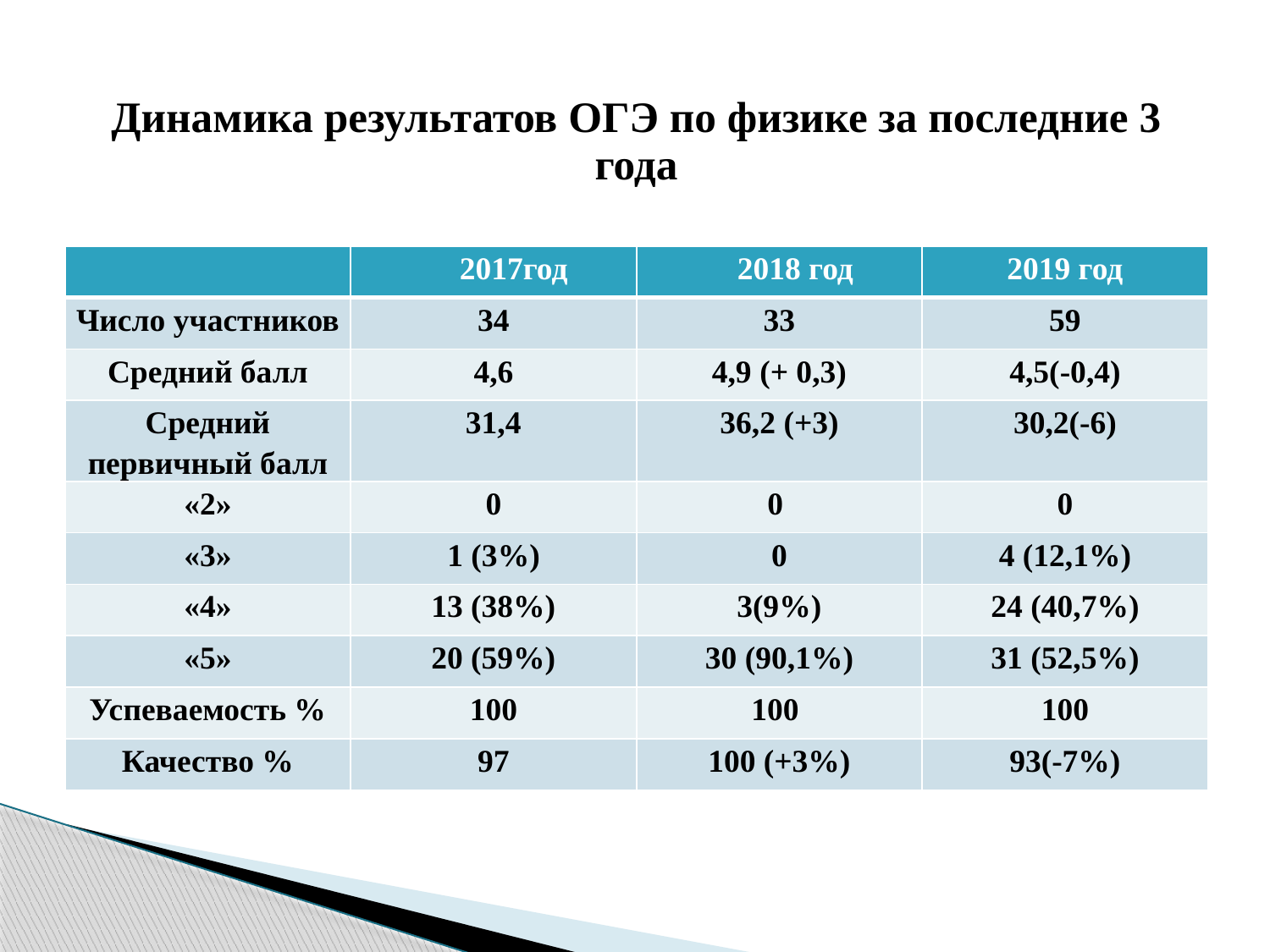

# Динамика результатов ОГЭ по физике за последние 3 года
|  | 2017год | 2018 год | 2019 год |
| --- | --- | --- | --- |
| Число участников | 34 | 33 | 59 |
| Средний балл | 4,6 | 4,9 (+ 0,3) | 4,5(-0,4) |
| Средний первичный балл | 31,4 | 36,2 (+3) | 30,2(-6) |
| «2» | 0 | 0 | 0 |
| «3» | 1 (3%) | 0 | 4 (12,1%) |
| «4» | 13 (38%) | 3(9%) | 24 (40,7%) |
| «5» | 20 (59%) | 30 (90,1%) | 31 (52,5%) |
| Успеваемость % | 100 | 100 | 100 |
| Качество % | 97 | 100 (+3%) | 93(-7%) |